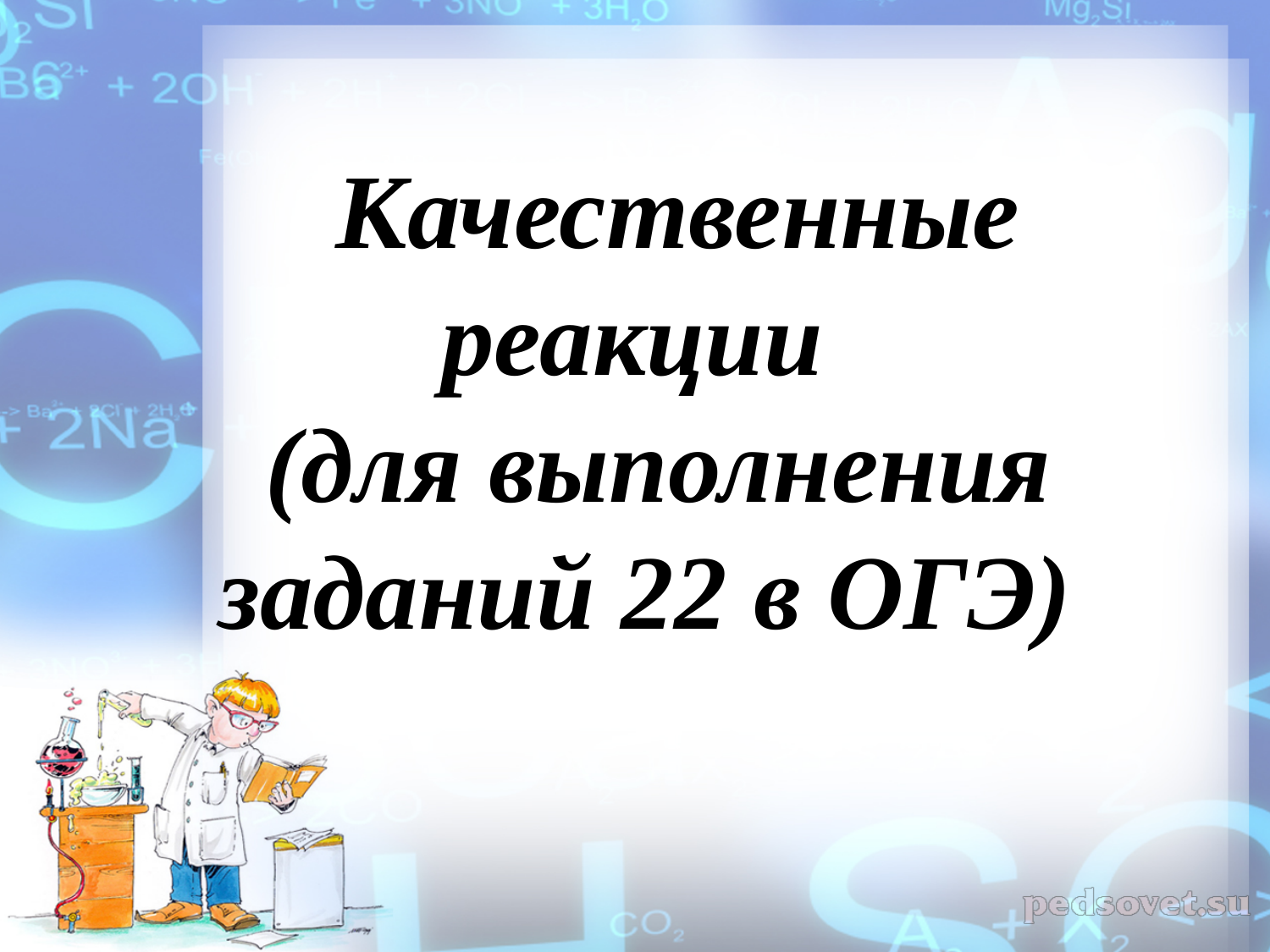

Качественные реакции
 (для выполнения заданий 22 в ОГЭ)